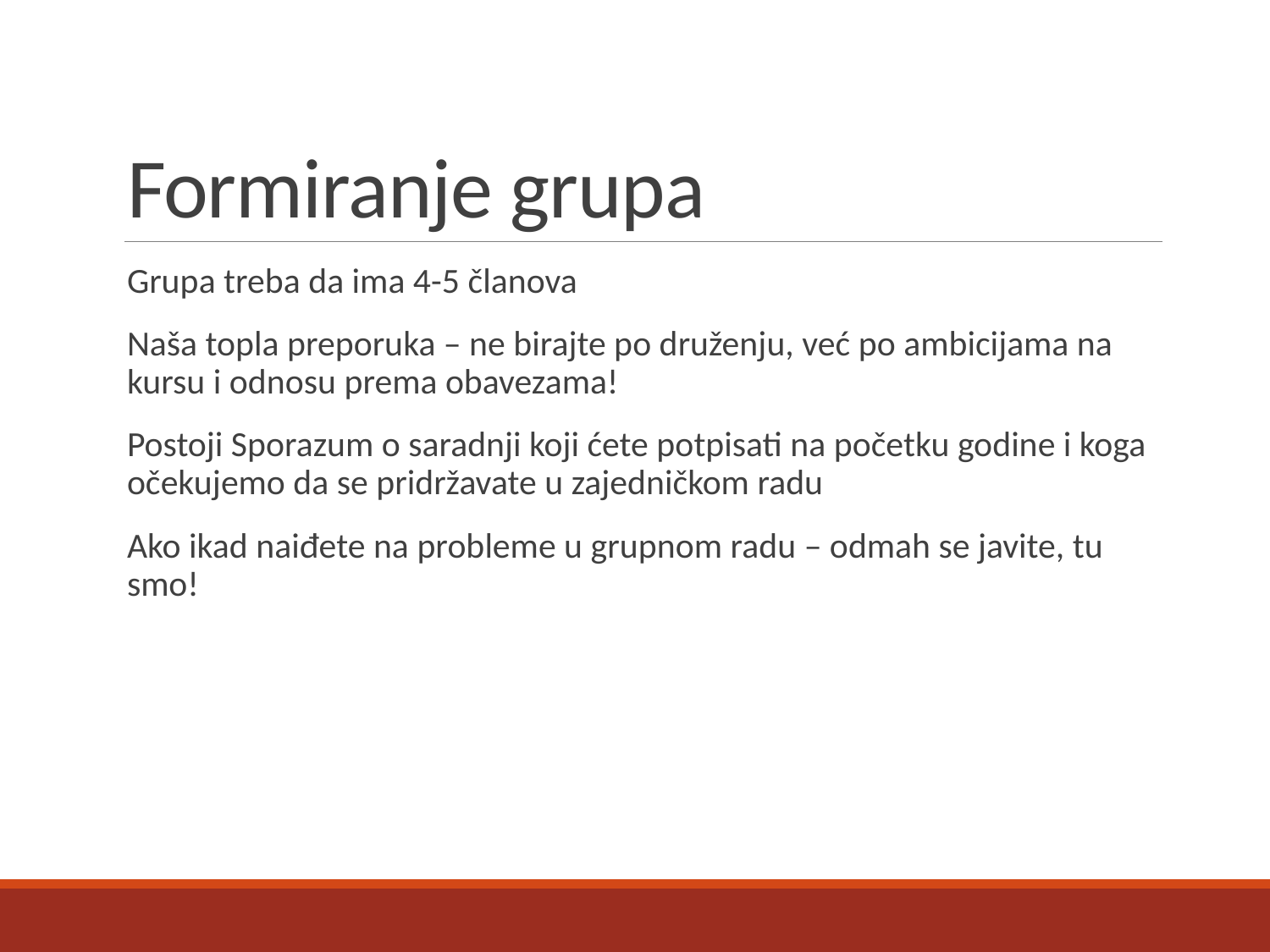

# Formiranje grupa
Grupa treba da ima 4-5 članova
Naša topla preporuka – ne birajte po druženju, već po ambicijama na kursu i odnosu prema obavezama!
Postoji Sporazum o saradnji koji ćete potpisati na početku godine i koga očekujemo da se pridržavate u zajedničkom radu
Ako ikad naiđete na probleme u grupnom radu – odmah se javite, tu smo!